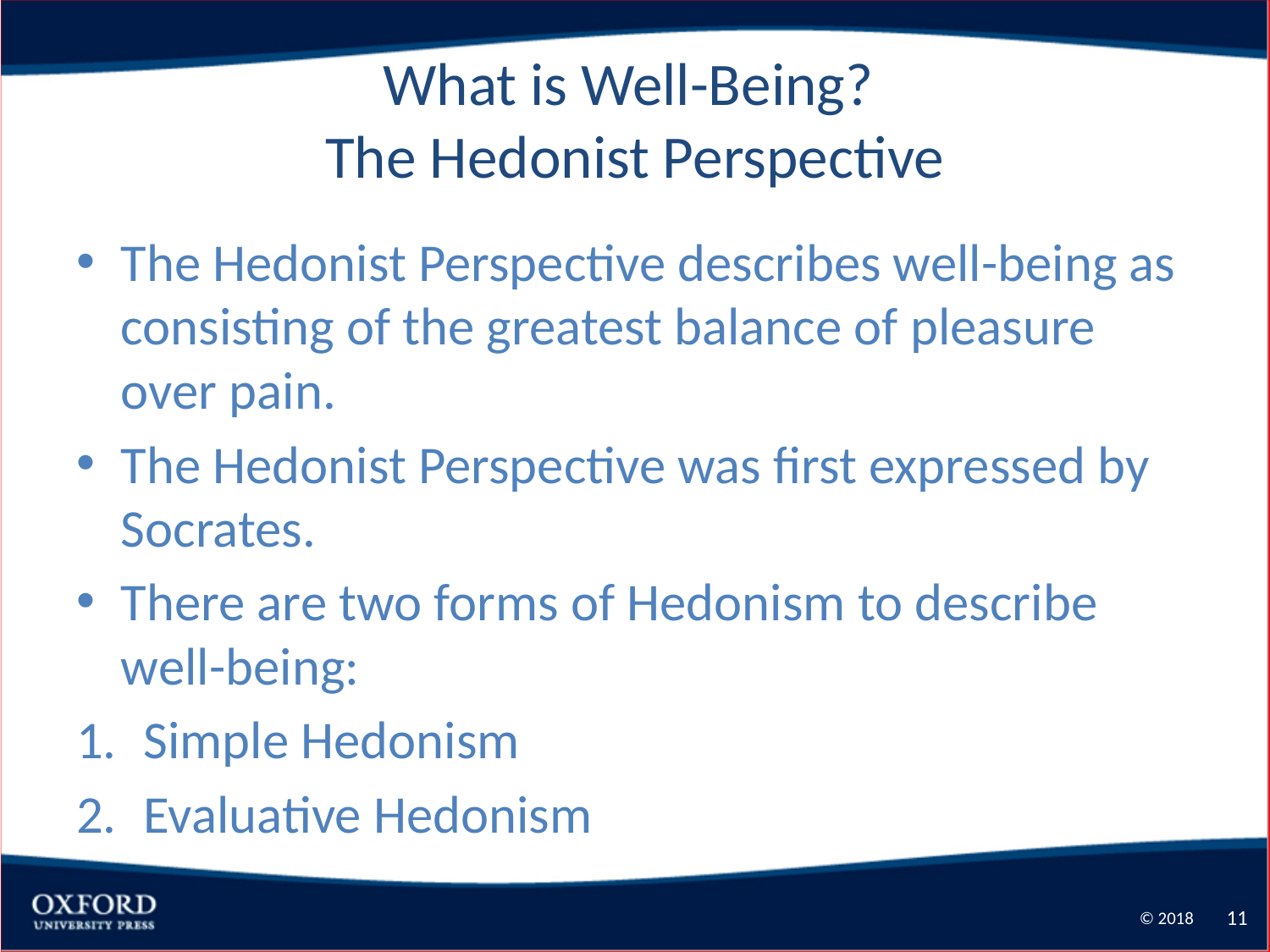

# What is Well-Being? The Hedonist Perspective
The Hedonist Perspective describes well-being as consisting of the greatest balance of pleasure over pain.
The Hedonist Perspective was first expressed by Socrates.
There are two forms of Hedonism to describe well-being:
Simple Hedonism
Evaluative Hedonism